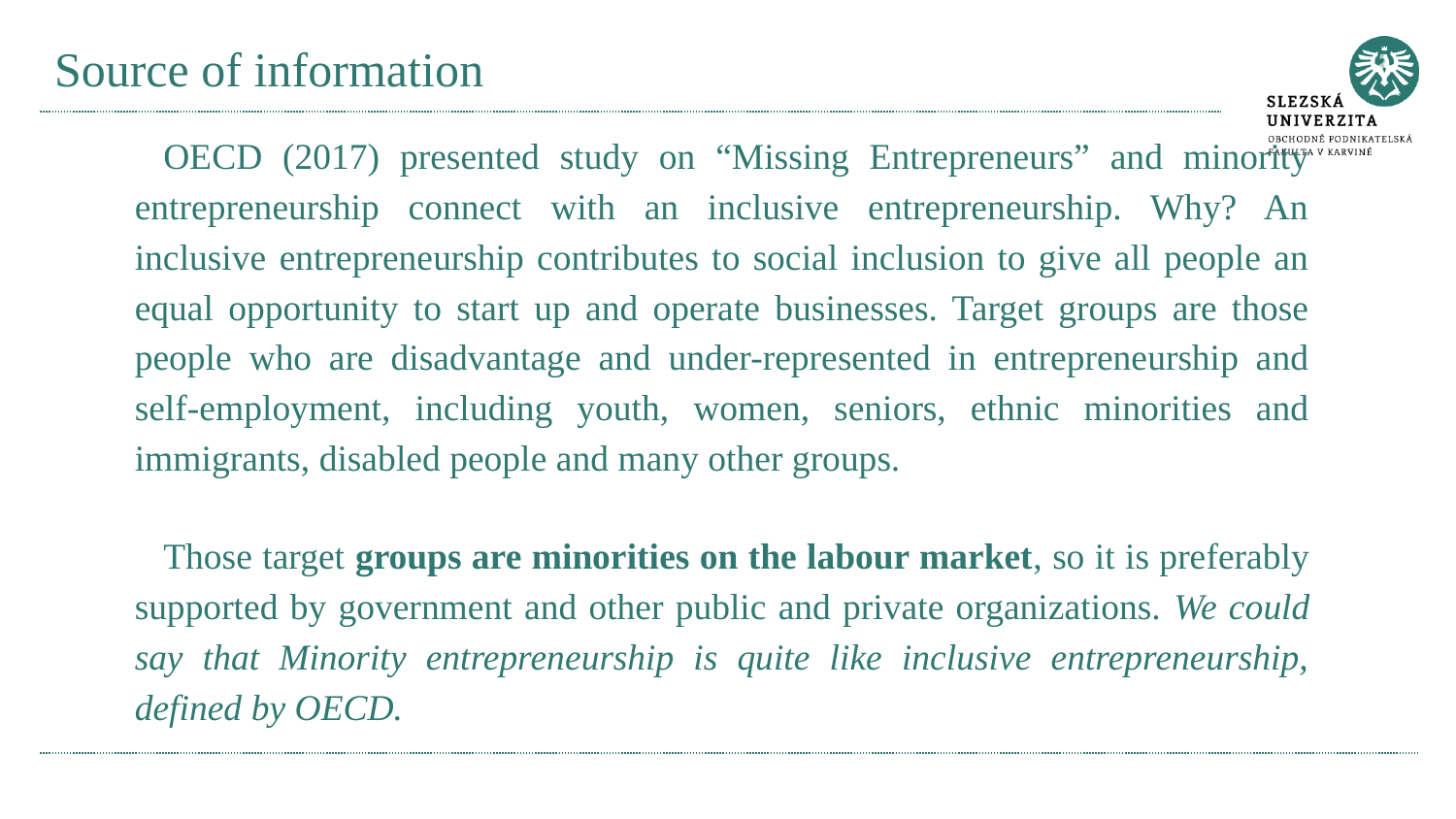

# Source of information
OECD (2017) presented study on “Missing Entrepreneurs” and minority entrepreneurship connect with an inclusive entrepreneurship. Why? An inclusive entrepreneurship contributes to social inclusion to give all people an equal opportunity to start up and operate businesses. Target groups are those people who are disadvantage and under-represented in entrepreneurship and self-employment, including youth, women, seniors, ethnic minorities and immigrants, disabled people and many other groups.
Those target groups are minorities on the labour market, so it is preferably supported by government and other public and private organizations. We could say that Minority entrepreneurship is quite like inclusive entrepreneurship, defined by OECD.